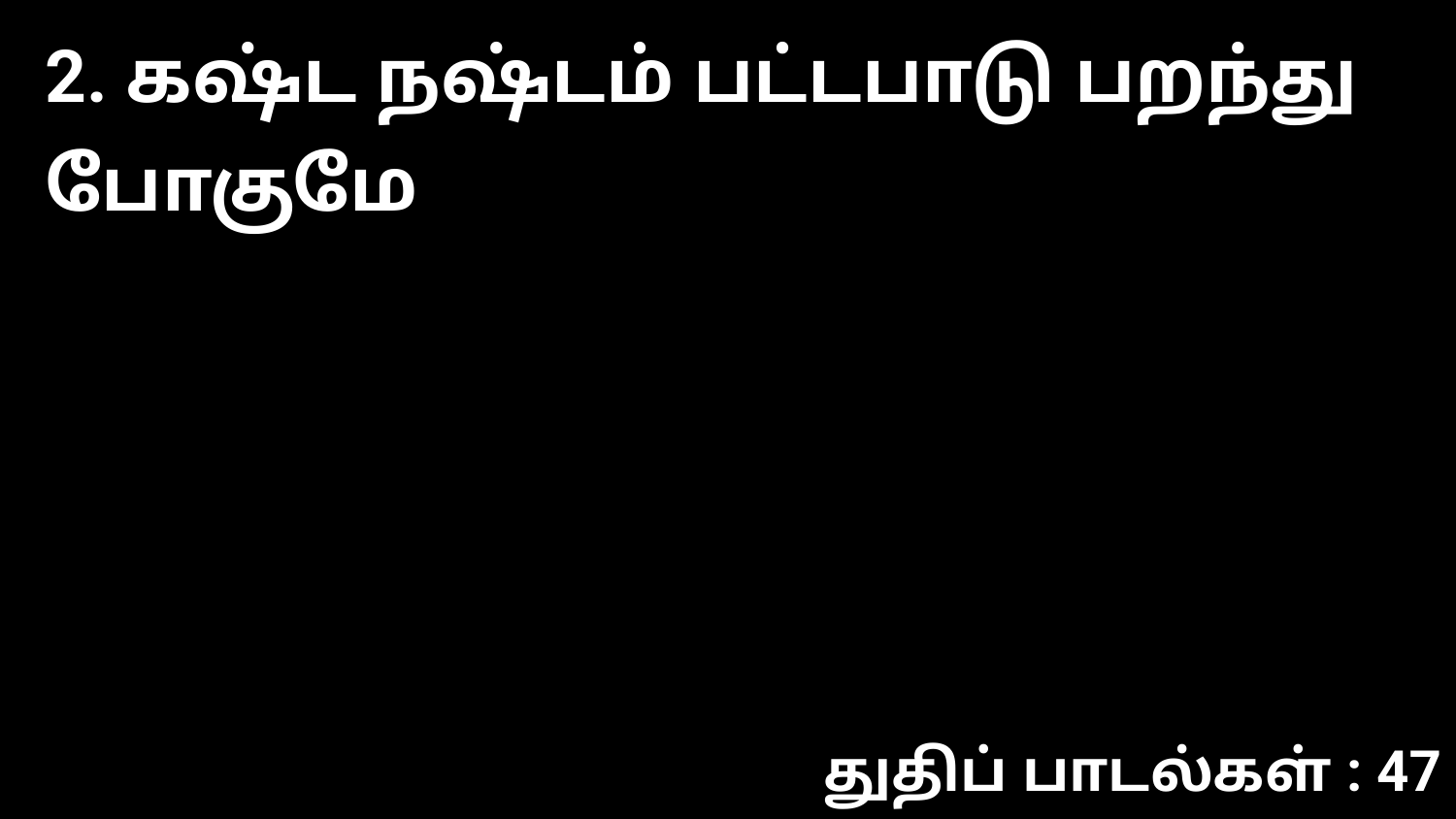

2. கஷ்ட நஷ்டம் பட்டபாடு பறந்து போகுமே
துதிப் பாடல்கள் : 47